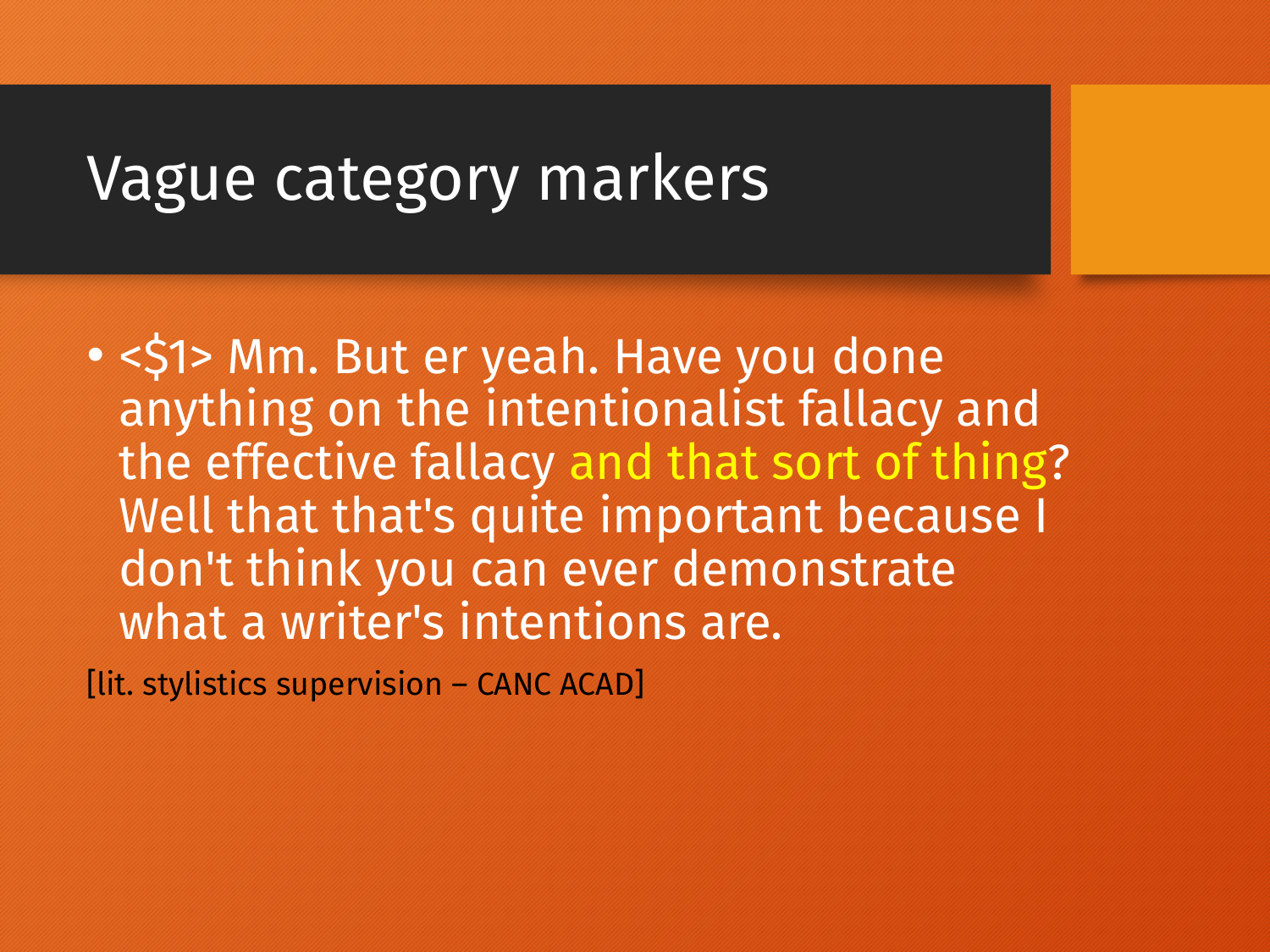

# Vague category markers
<$1> Mm. But er yeah. Have you done anything on the intentionalist fallacy and the effective fallacy and that sort of thing? Well that that's quite important because I don't think you can ever demonstrate what a writer's intentions are.
[lit. stylistics supervision – CANC ACAD]